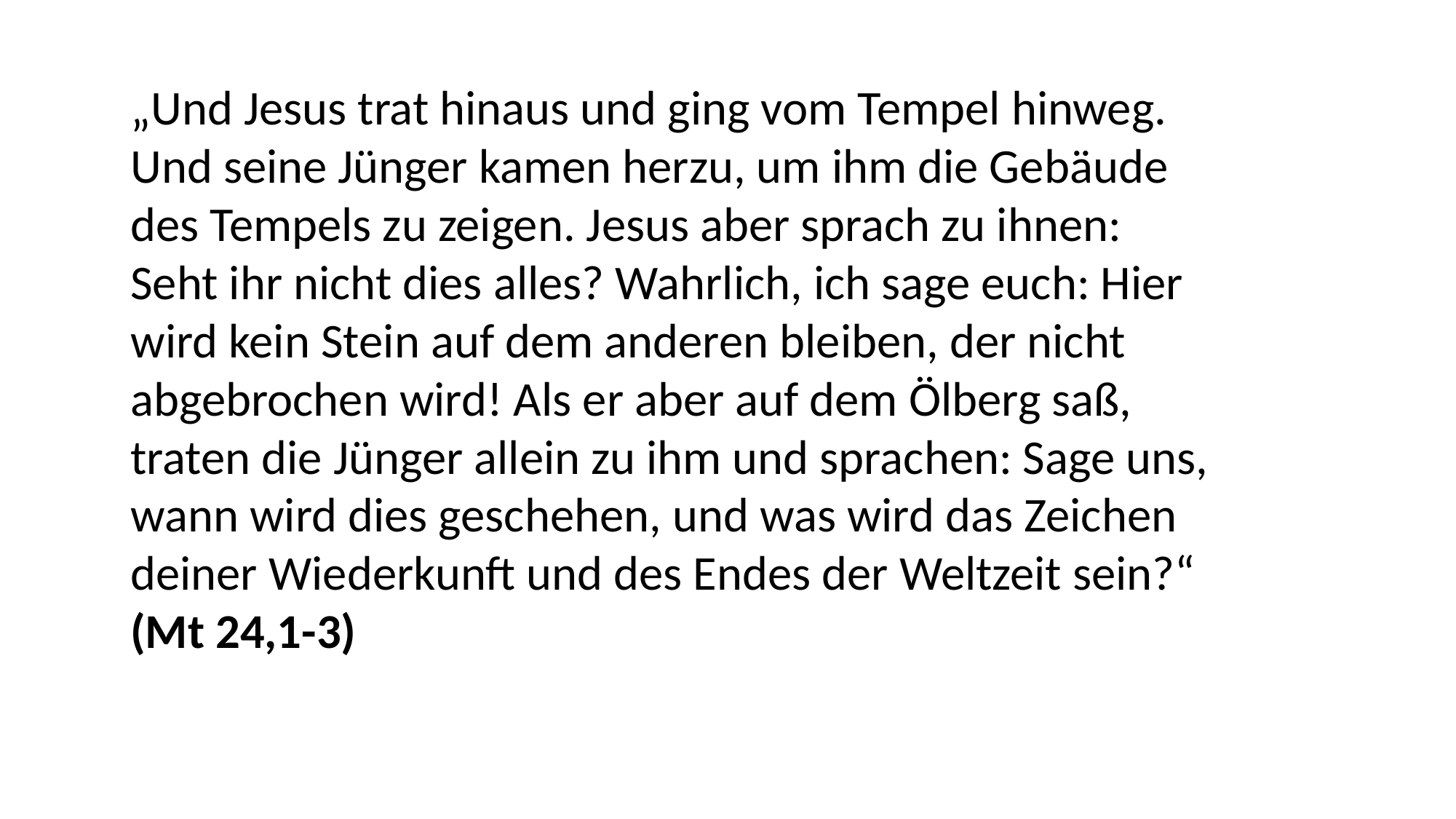

„Und Jesus trat hinaus und ging vom Tempel hinweg.
Und seine Jünger kamen herzu, um ihm die Gebäude
des Tempels zu zeigen. Jesus aber sprach zu ihnen:
Seht ihr nicht dies alles? Wahrlich, ich sage euch: Hier
wird kein Stein auf dem anderen bleiben, der nicht
abgebrochen wird! Als er aber auf dem Ölberg saß,
traten die Jünger allein zu ihm und sprachen: Sage uns,
wann wird dies geschehen, und was wird das Zeichen
deiner Wiederkunft und des Endes der Weltzeit sein?“
(Mt 24,1-3)